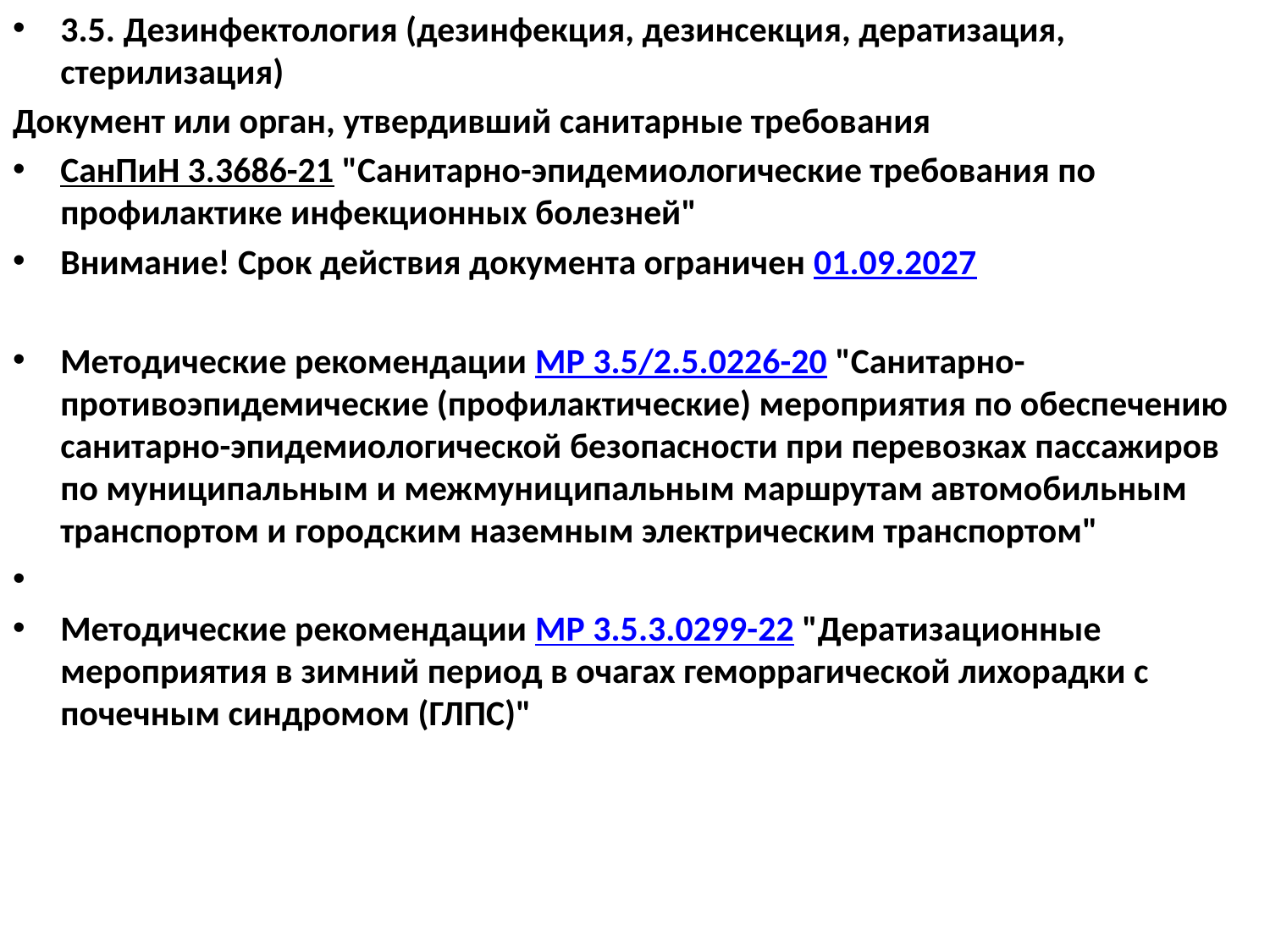

3.5. Дезинфектология (дезинфекция, дезинсекция, дератизация, стерилизация)
Документ или орган, утвердивший санитарные требования
СанПиН 3.3686-21 "Санитарно-эпидемиологические требования по профилактике инфекционных болезней"
Внимание! Срок действия документа ограничен 01.09.2027

Методические рекомендации МР 3.5/2.5.0226-20 "Санитарно-противоэпидемические (профилактические) мероприятия по обеспечению санитарно-эпидемиологической безопасности при перевозках пассажиров по муниципальным и межмуниципальным маршрутам автомобильным транспортом и городским наземным электрическим транспортом"

Методические рекомендации МР 3.5.3.0299-22 "Дератизационные мероприятия в зимний период в очагах геморрагической лихорадки с почечным синдромом (ГЛПС)"
#